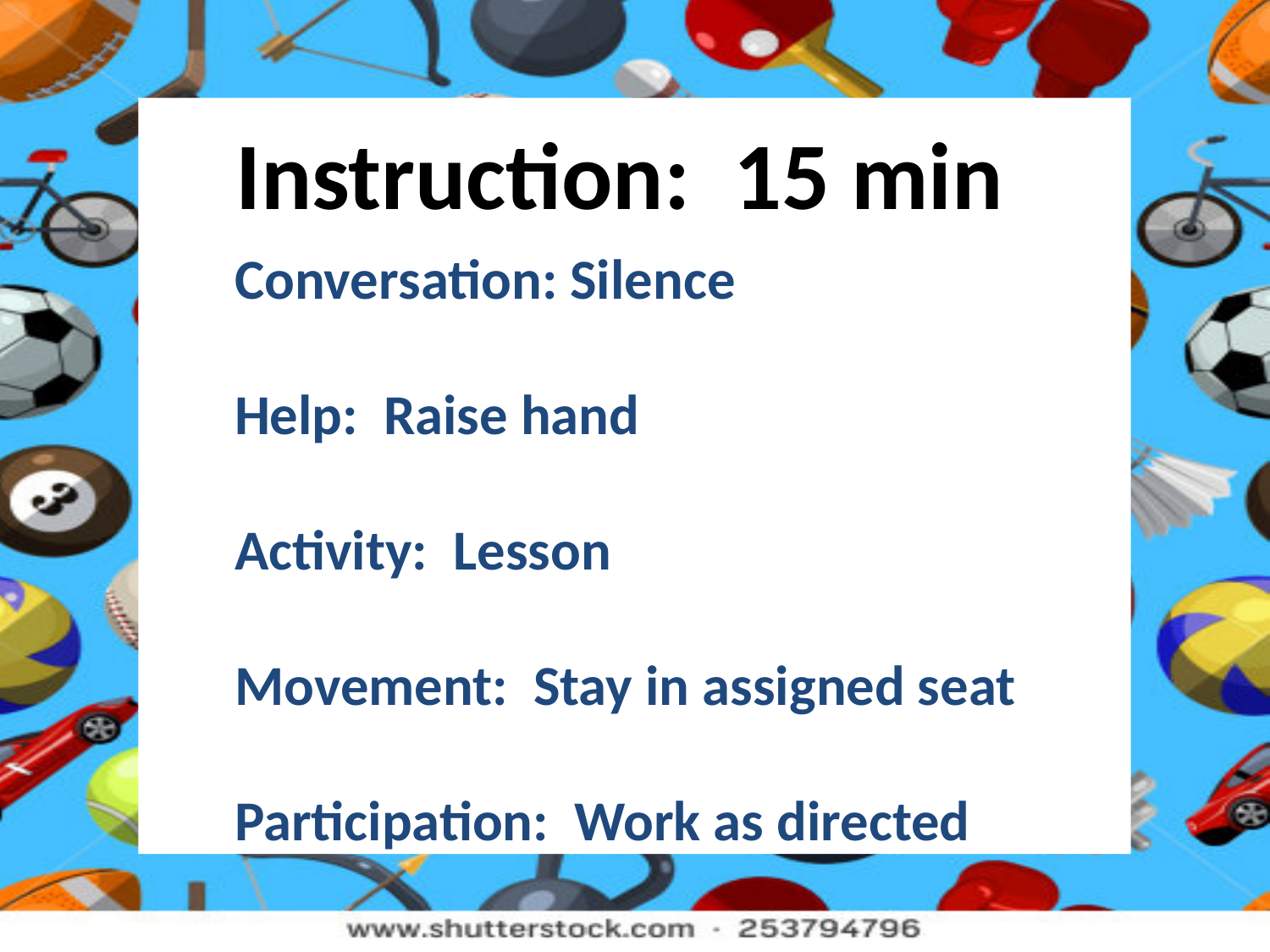

Instruction:  15 min
Conversation: Silence
Help:  Raise hand

Activity:  Lesson

Movement:  Stay in assigned seat

Participation:  Work as directed